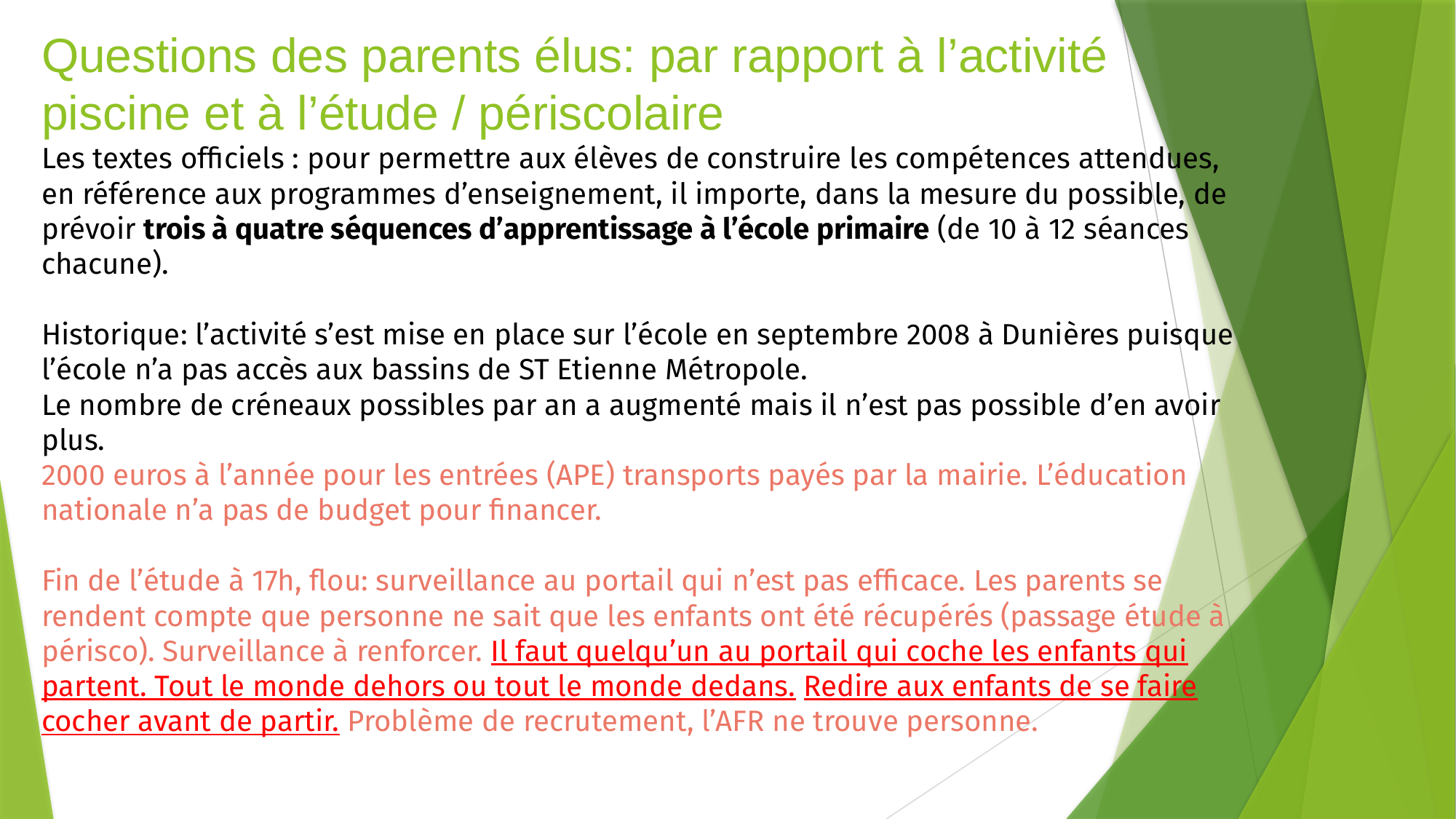

# Questions des parents élus: par rapport à l’activité piscine et à l’étude / périscolaire Les textes officiels : pour permettre aux élèves de construire les compétences attendues, en référence aux programmes d’enseignement, il importe, dans la mesure du possible, de prévoir trois à quatre séquences d’apprentissage à l’école primaire (de 10 à 12 séances chacune). Historique: l’activité s’est mise en place sur l’école en septembre 2008 à Dunières puisque l’école n’a pas accès aux bassins de ST Etienne Métropole. Le nombre de créneaux possibles par an a augmenté mais il n’est pas possible d’en avoir plus. 2000 euros à l’année pour les entrées (APE) transports payés par la mairie. L’éducation nationale n’a pas de budget pour financer. Fin de l’étude à 17h, flou: surveillance au portail qui n’est pas efficace. Les parents se rendent compte que personne ne sait que les enfants ont été récupérés (passage étude à périsco). Surveillance à renforcer. Il faut quelqu’un au portail qui coche les enfants qui partent. Tout le monde dehors ou tout le monde dedans. Redire aux enfants de se faire cocher avant de partir. Problème de recrutement, l’AFR ne trouve personne.